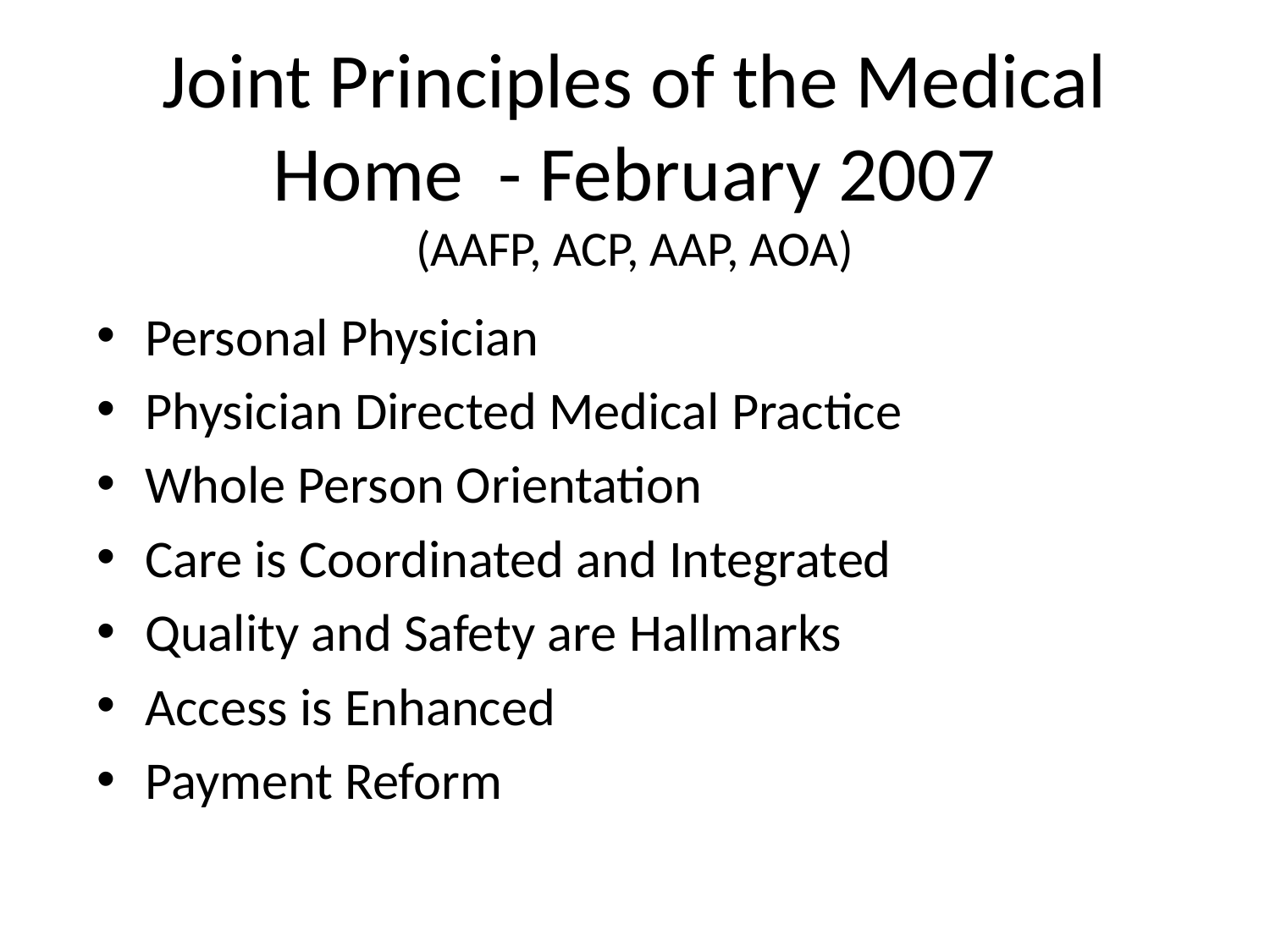

# Joint Principles of the Medical Home  - February 2007 (AAFP, ACP, AAP, AOA)
Personal Physician
Physician Directed Medical Practice
Whole Person Orientation
Care is Coordinated and Integrated
Quality and Safety are Hallmarks
Access is Enhanced
Payment Reform